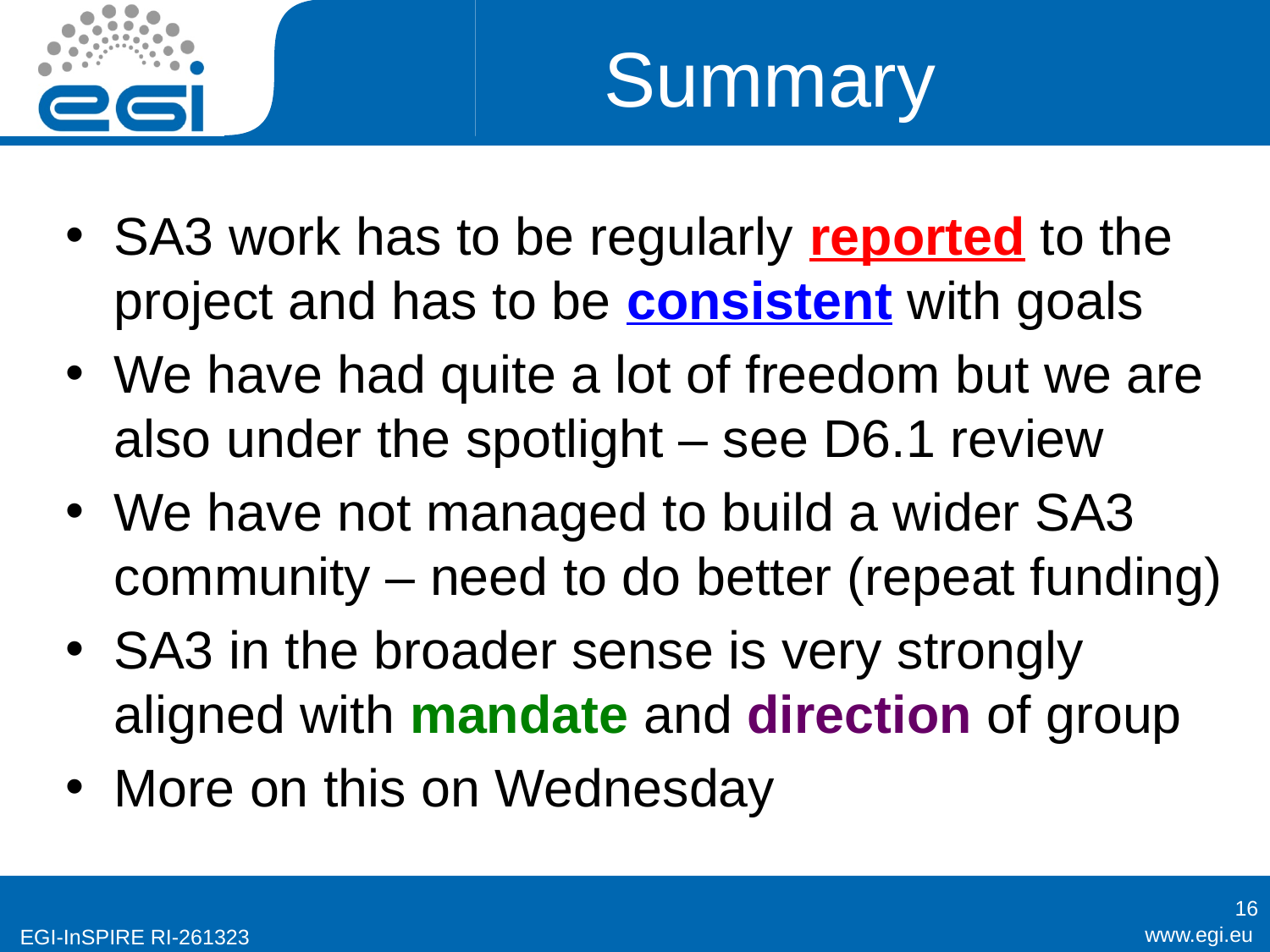

# Summary
SA3 work has to be regularly reported to the project and has to be consistent with goals
We have had quite a lot of freedom but we are also under the spotlight – see D6.1 review
We have not managed to build a wider SA3 community – need to do better (repeat funding)
SA3 in the broader sense is very strongly aligned with mandate and direction of group
More on this on Wednesday
16